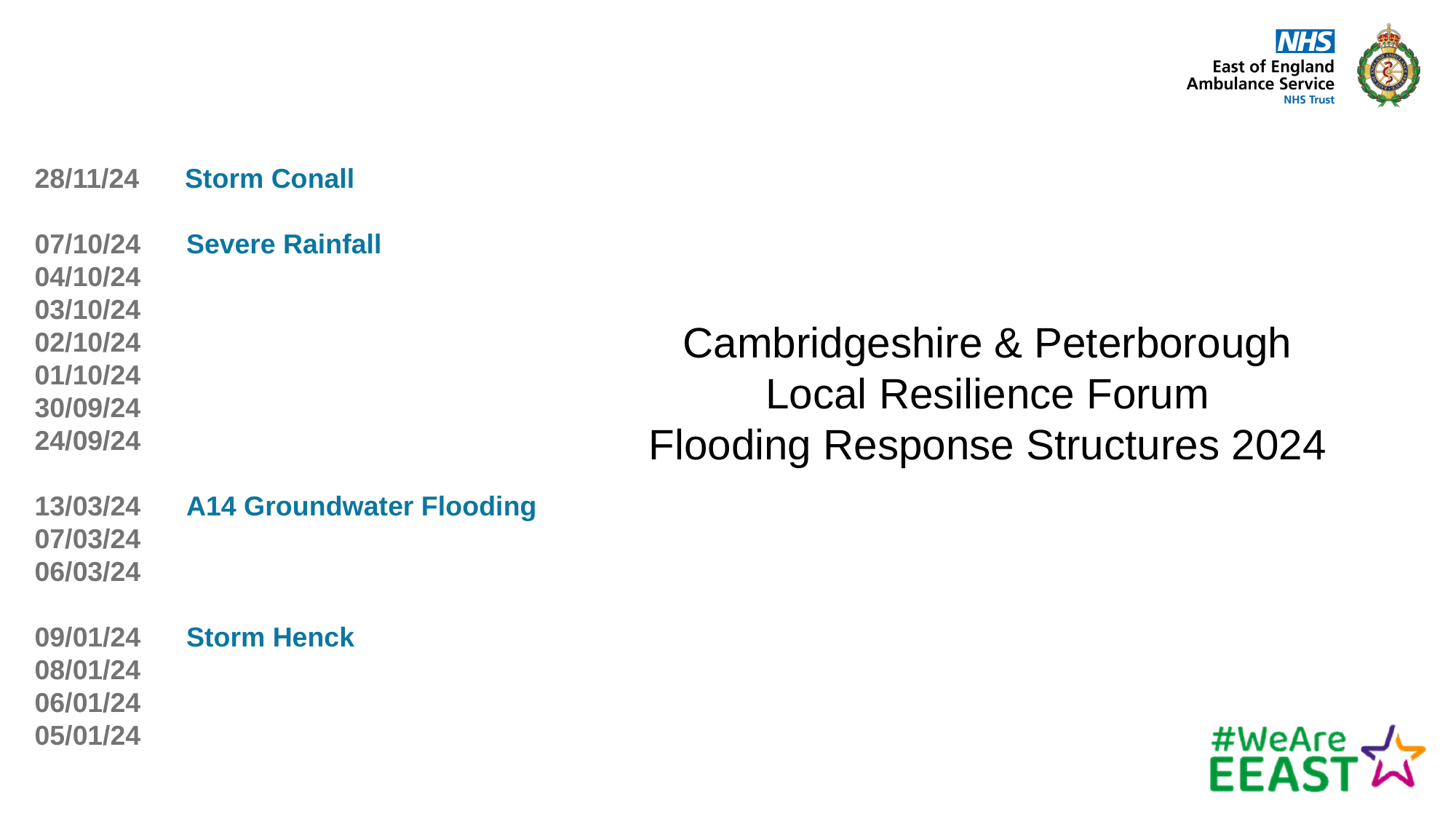

28/11/24      Storm Conall

07/10/24      Severe Rainfall
04/10/24
03/10/24
02/10/24
01/10/24
30/09/24
24/09/24

13/03/24      A14 Groundwater Flooding
07/03/24
06/03/24

09/01/24      Storm Henck
08/01/24
06/01/24
05/01/24

Cambridgeshire & Peterborough Local Resilience Forum
Flooding Response Structures 2024